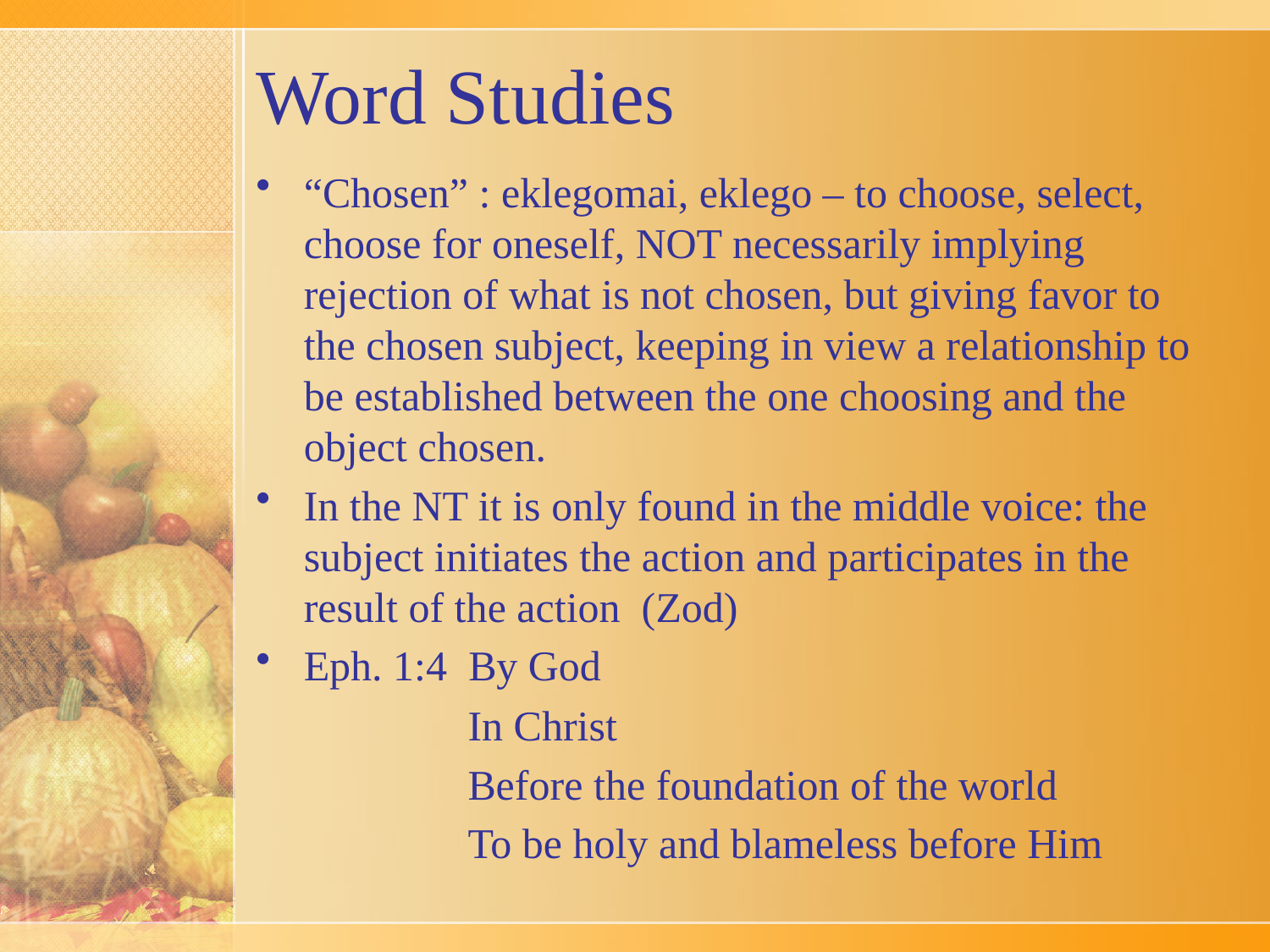

# Word Studies
“Chosen” : eklegomai, eklego – to choose, select, choose for oneself, NOT necessarily implying rejection of what is not chosen, but giving favor to the chosen subject, keeping in view a relationship to be established between the one choosing and the object chosen.
In the NT it is only found in the middle voice: the subject initiates the action and participates in the result of the action  (Zod)
Eph. 1:4  By God
                    In Christ
                    Before the foundation of the world
                    To be holy and blameless before Him